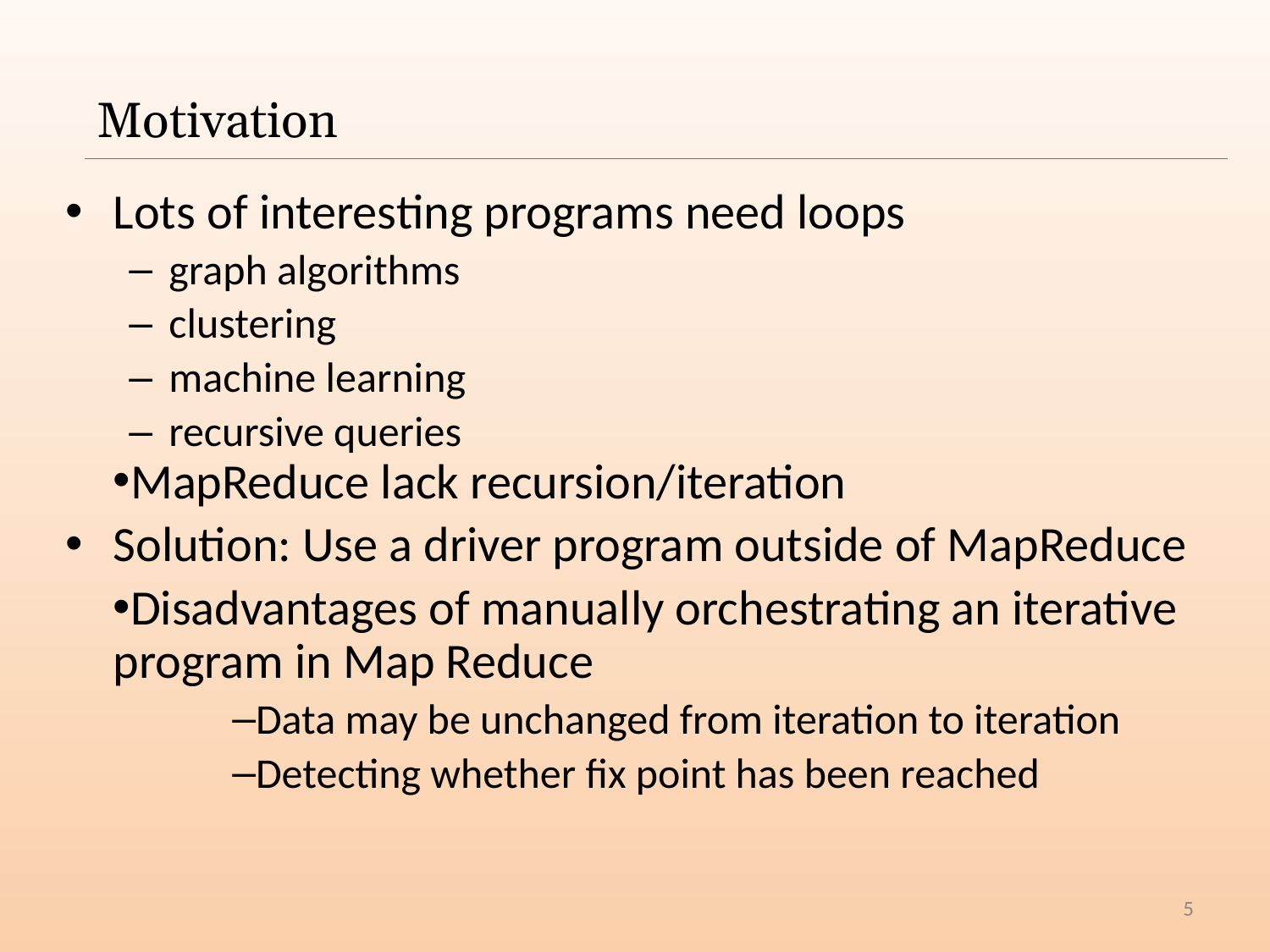

# Motivation
Lots of interesting programs need loops
graph algorithms
clustering
machine learning
recursive queries
MapReduce lack recursion/iteration
Solution: Use a driver program outside of MapReduce
Disadvantages of manually orchestrating an iterative program in Map Reduce
Data may be unchanged from iteration to iteration
Detecting whether fix point has been reached
5